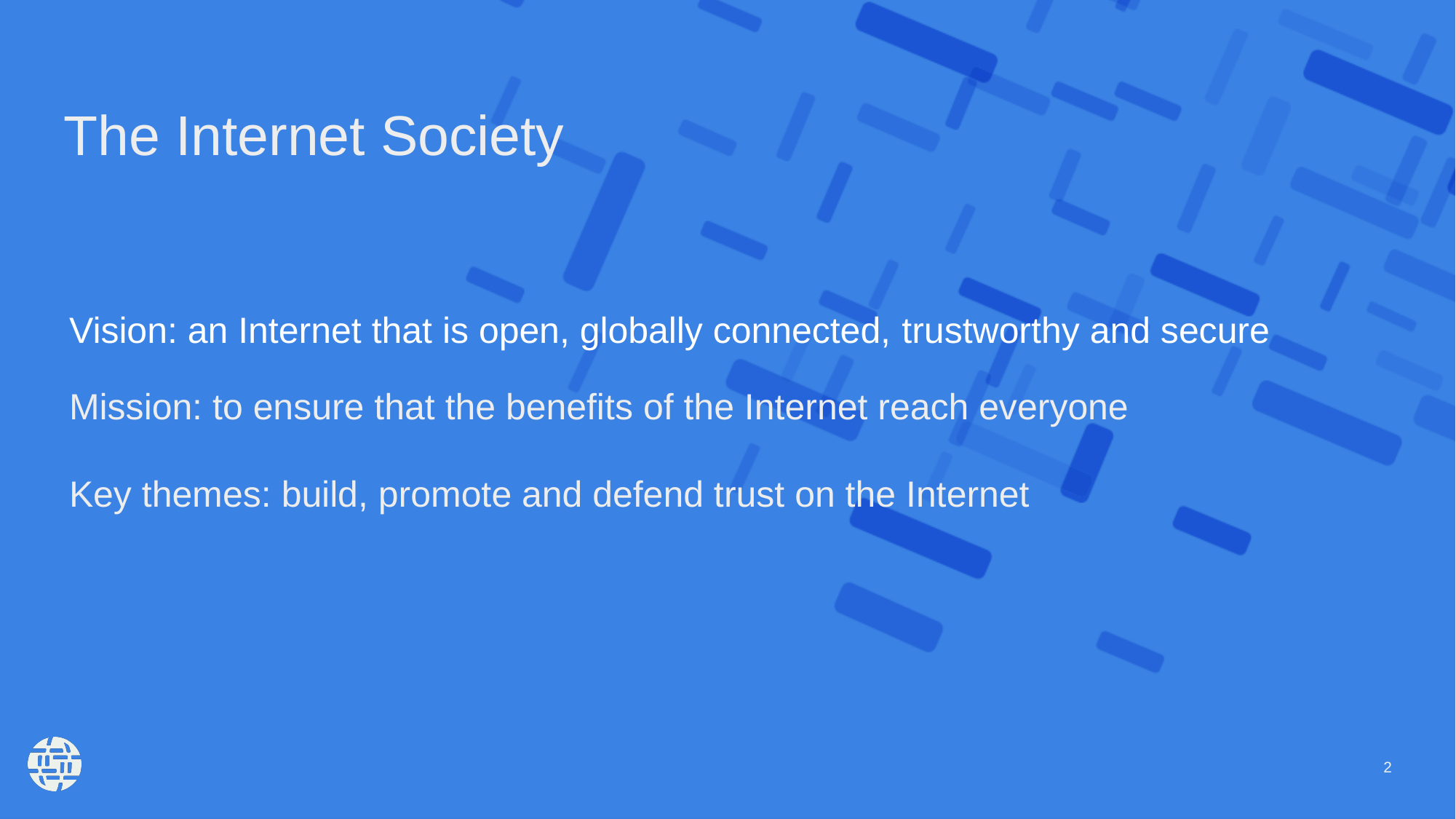

# The Internet Society
Vision: an Internet that is open, globally connected, trustworthy and secure

Mission: to ensure that the benefits of the Internet reach everyone

Key themes: build, promote and defend trust on the Internet
2